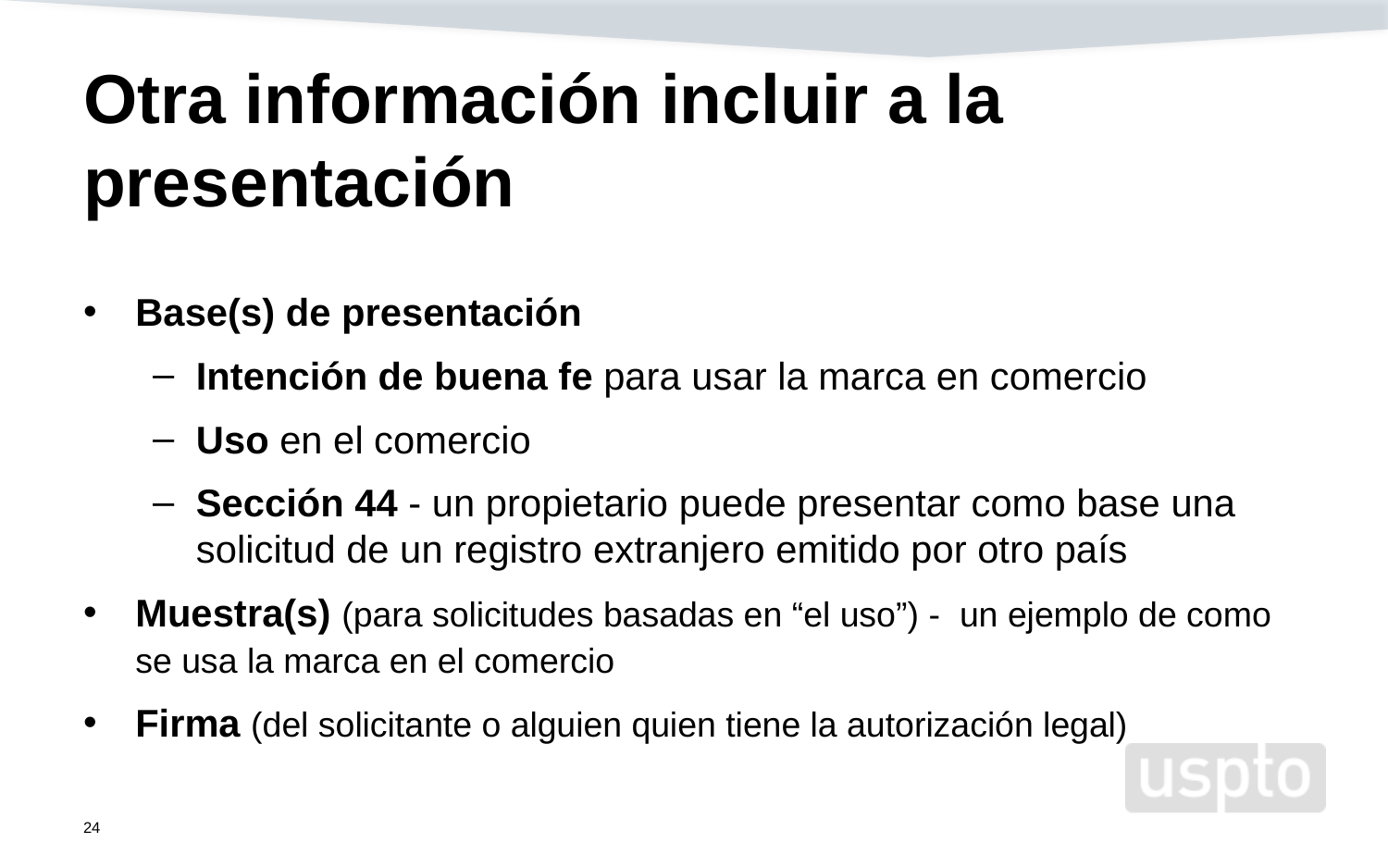

# Otra información incluir a la presentación
Base(s) de presentación
Intención de buena fe para usar la marca en comercio
Uso en el comercio
Sección 44 - un propietario puede presentar como base una solicitud de un registro extranjero emitido por otro país
Muestra(s) (para solicitudes basadas en “el uso”) -  un ejemplo de como se usa la marca en el comercio
Firma (del solicitante o alguien quien tiene la autorización legal)
24